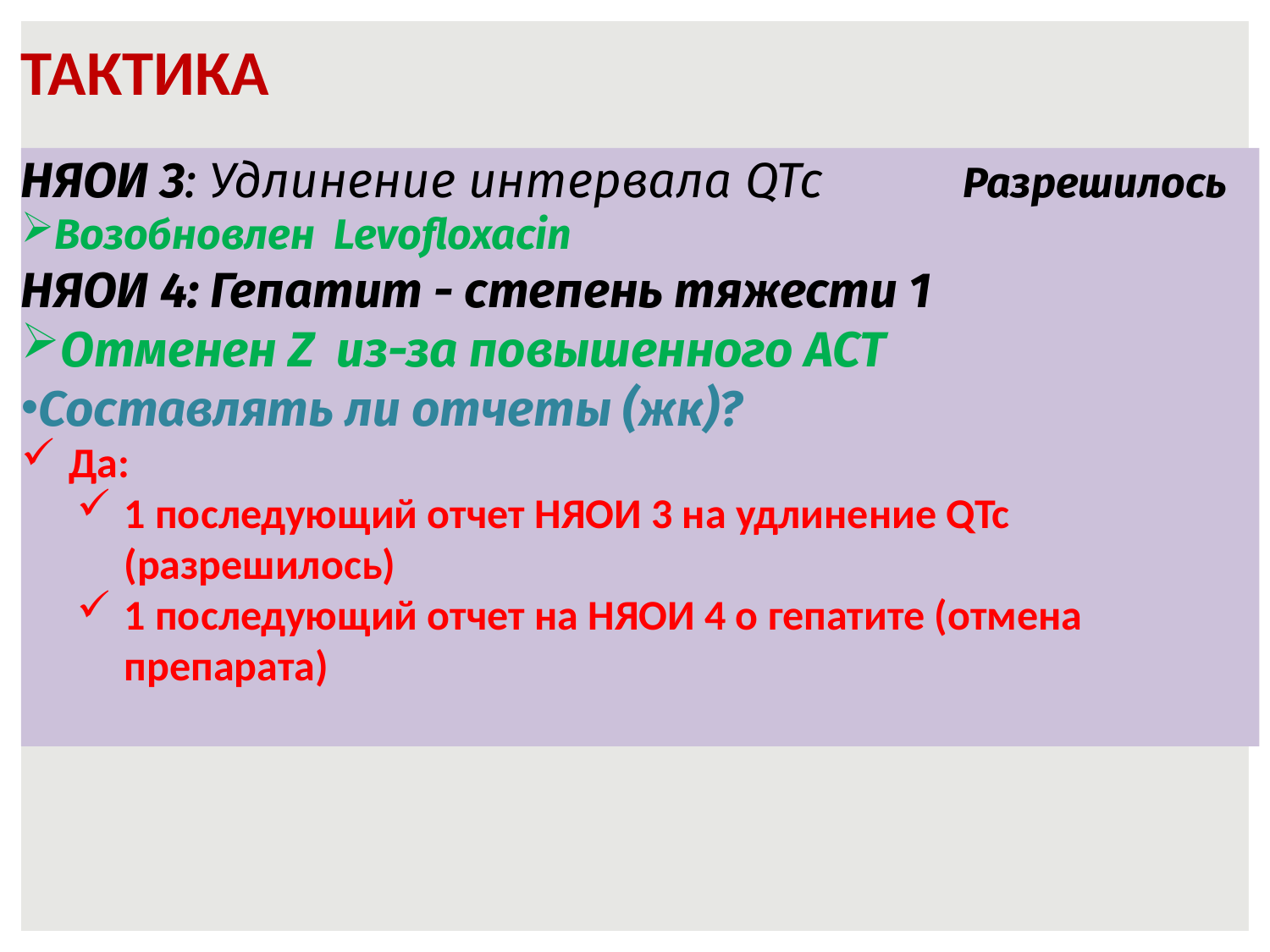

# ТАКТИКА
НЯОИ 3: Удлинение интервала QTc           Разрешилось
Возобновлен  Levofloxacin
НЯОИ 4: Гепатит - степень тяжести 1
Отменен Z  из-за повышенного АСТ
Составлять ли отчеты (жк)?
Да:
1 последующий отчет НЯОИ 3 на удлинение QTc (разрешилось)
1 последующий отчет на НЯОИ 4 о гепатите (отмена препарата)